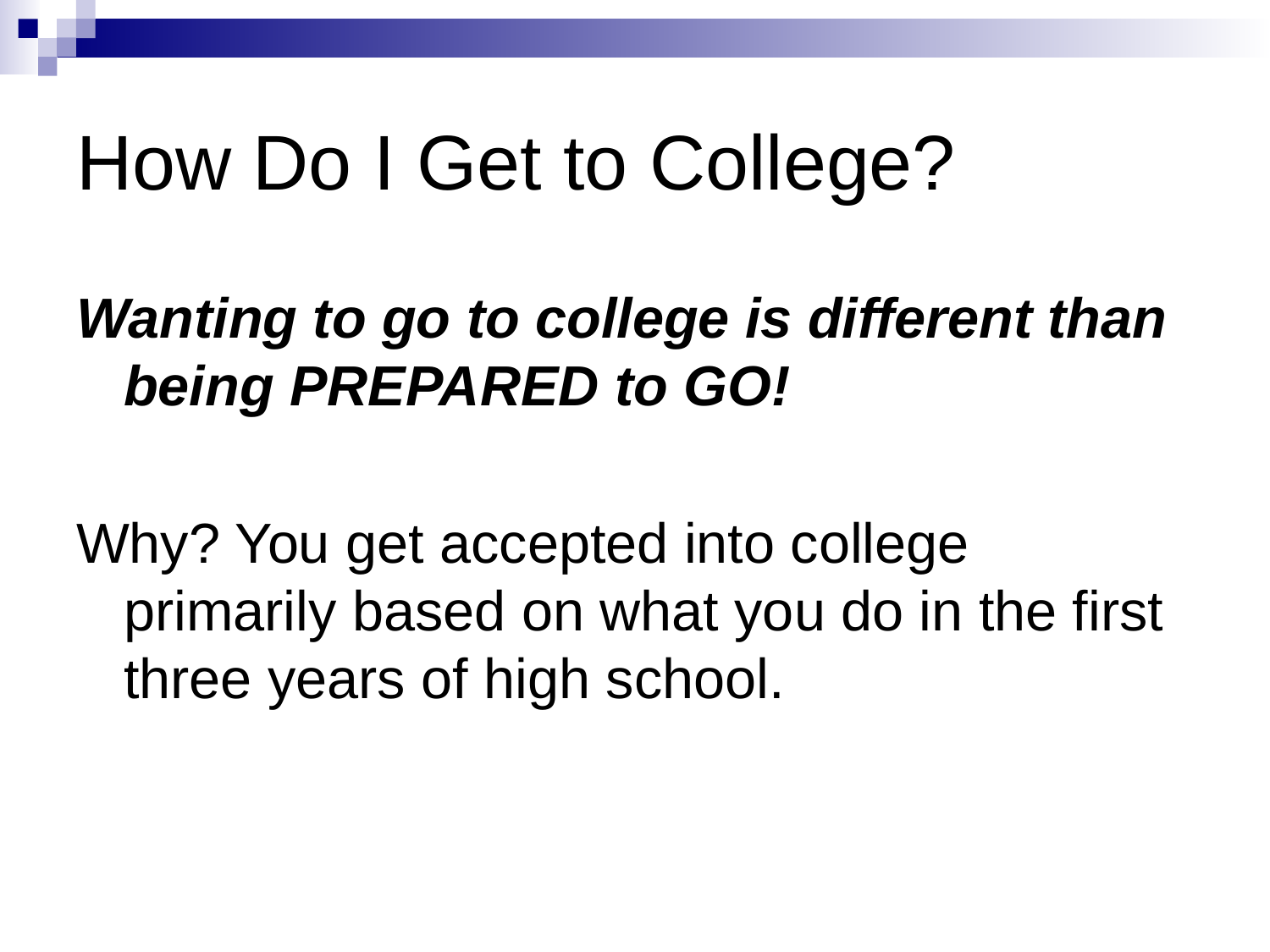

# How Do I Get to College?
Wanting to go to college is different than being PREPARED to GO!

Why? You get accepted into college primarily based on what you do in the first three years of high school.